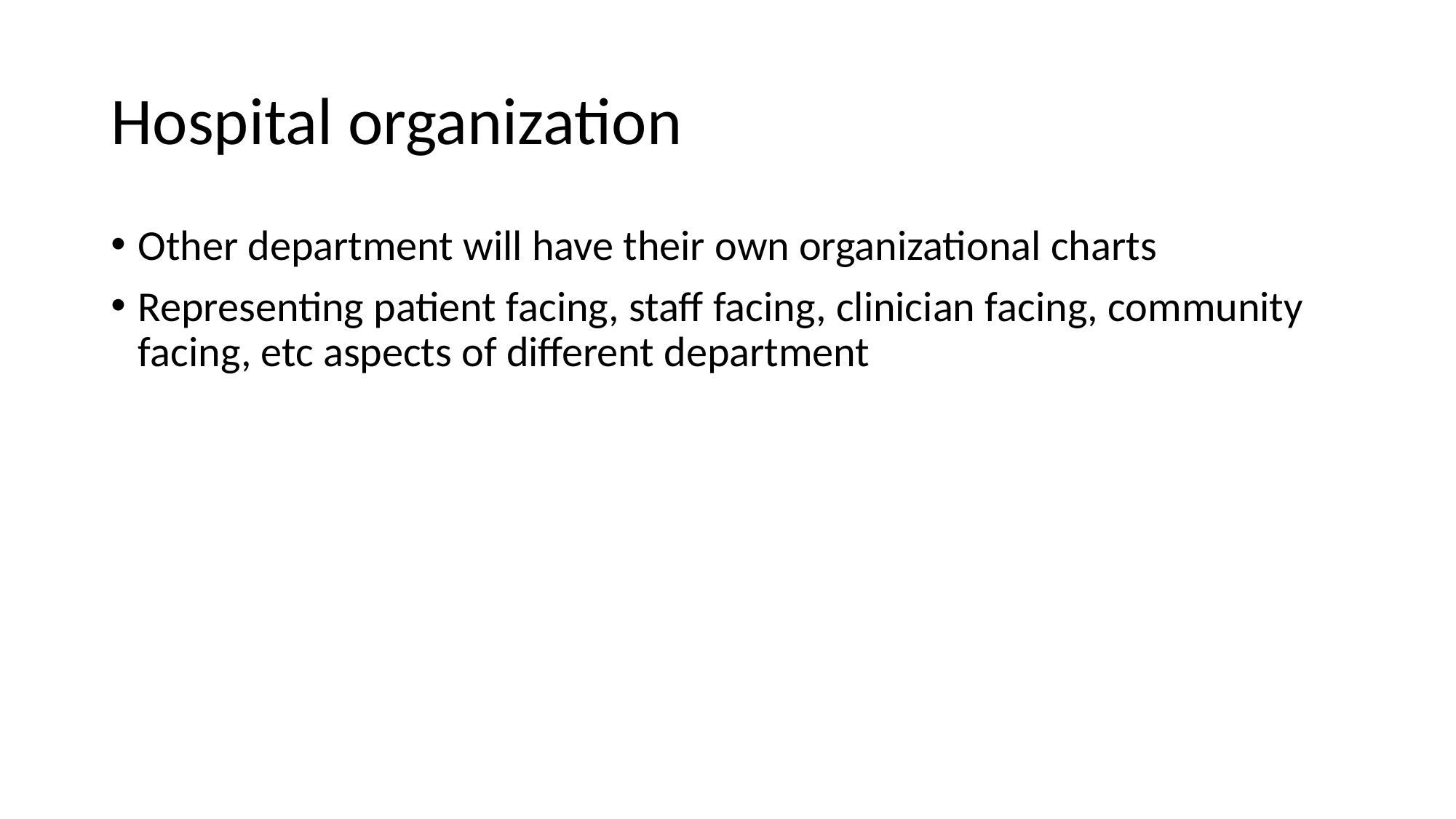

# Hospital organization
Other department will have their own organizational charts
Representing patient facing, staff facing, clinician facing, community facing, etc aspects of different department